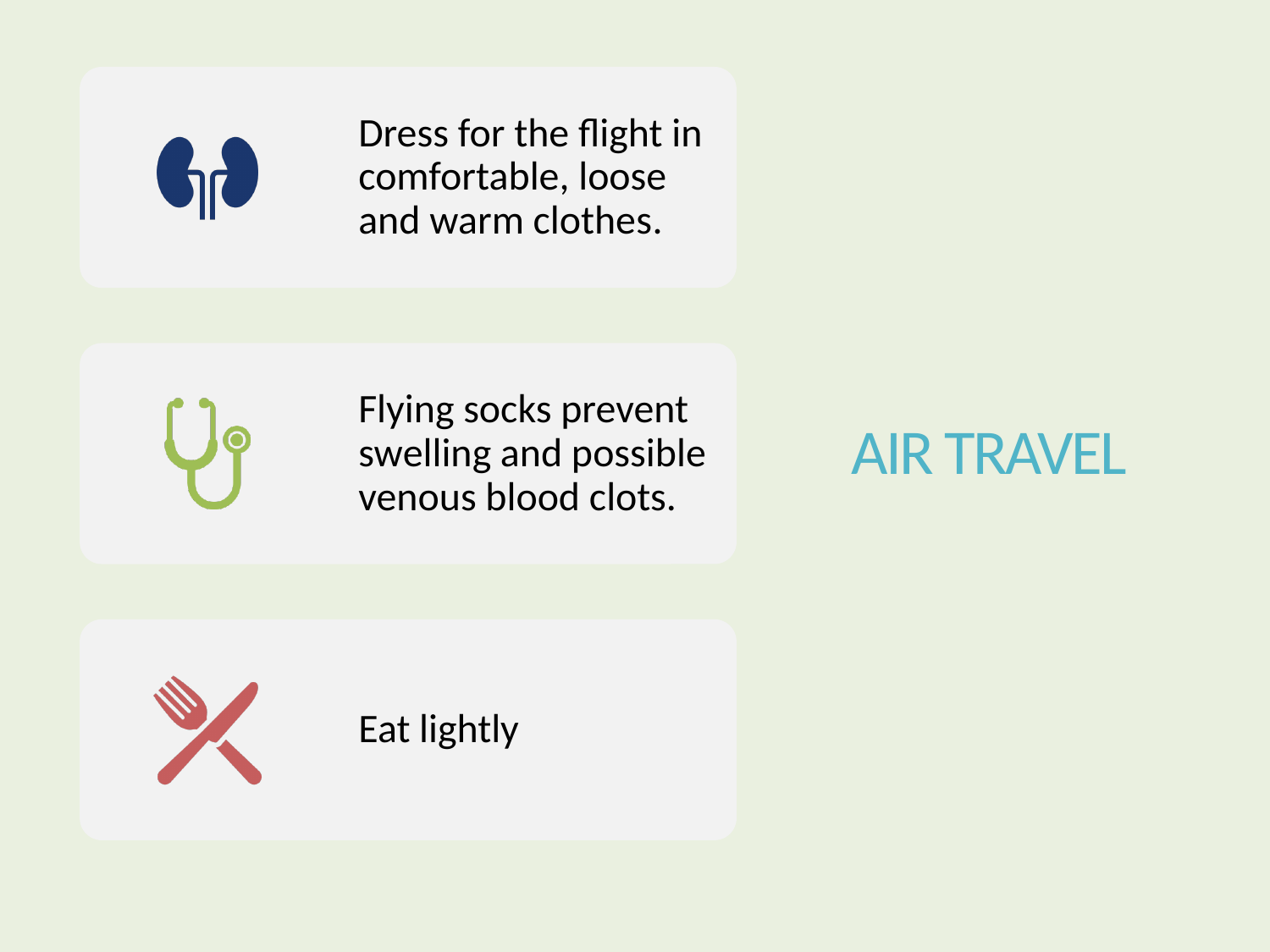

Dress for the flight in comfortable, loose and warm clothes.
Flying socks prevent swelling and possible venous blood clots.
Eat lightly
# AIR TRAVEL